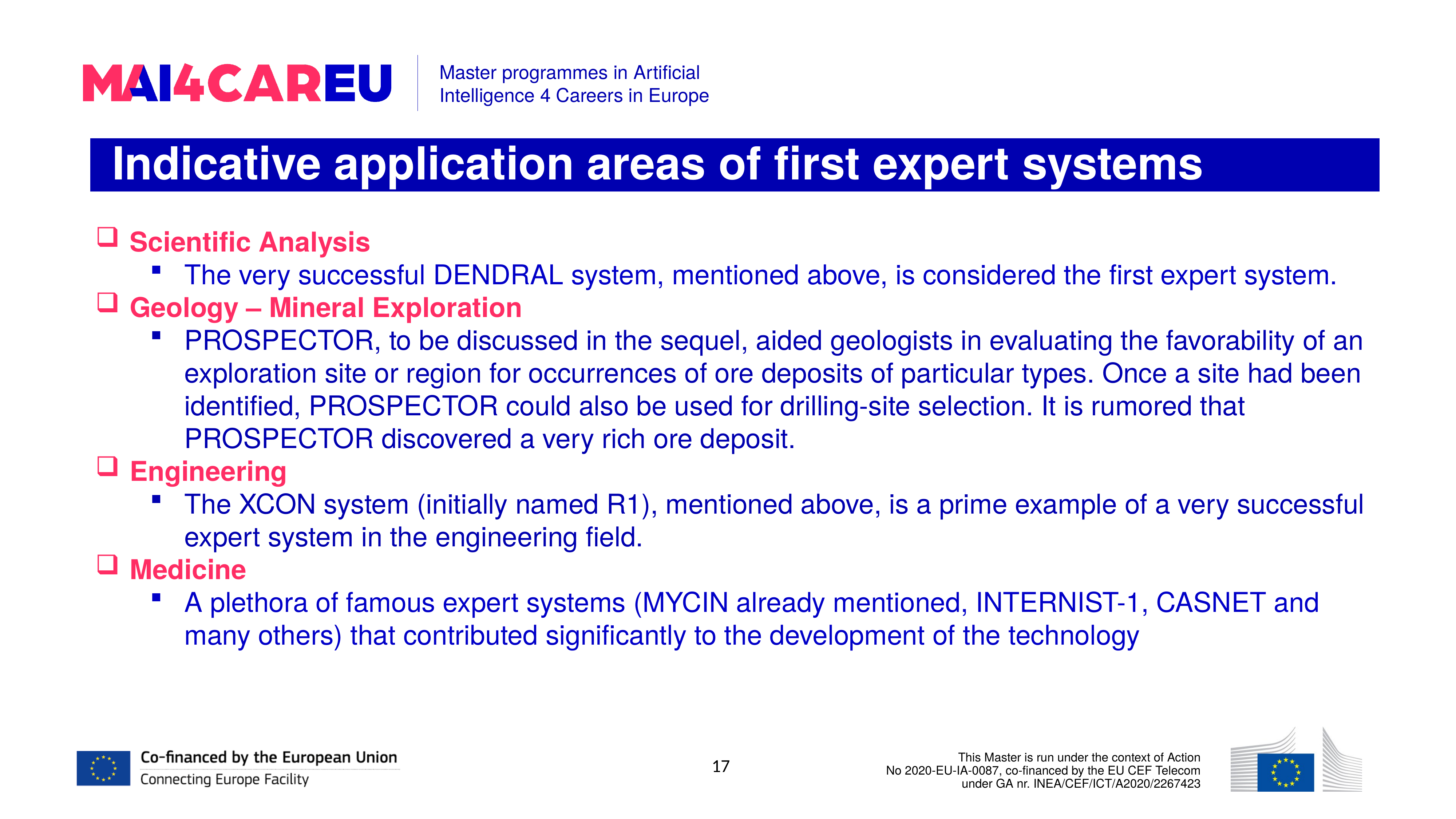

Indicative application areas of first expert systems
Scientific Analysis
The very successful DENDRAL system, mentioned above, is considered the first expert system.
Geology – Mineral Exploration
PROSPECTOR, to be discussed in the sequel, aided geologists in evaluating the favorability of an exploration site or region for occurrences of ore deposits of particular types. Once a site had been identified, PROSPECTOR could also be used for drilling-site selection. It is rumored that PROSPECTOR discovered a very rich ore deposit.
Engineering
The XCON system (initially named R1), mentioned above, is a prime example of a very successful expert system in the engineering field.
Medicine
A plethora of famous expert systems (MYCIN already mentioned, INTERNIST-1, CASNET and many others) that contributed significantly to the development of the technology

17